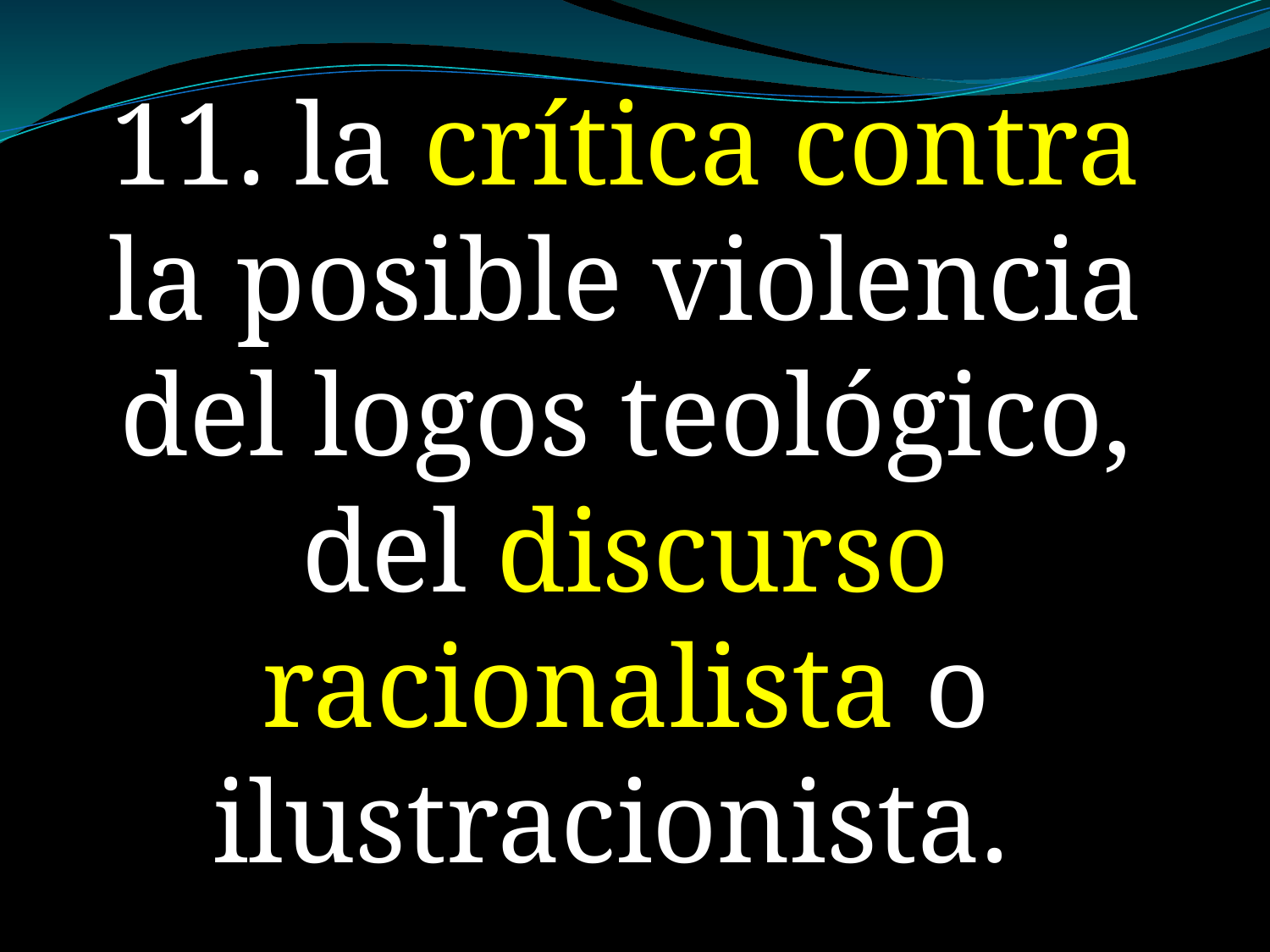

11. la crítica contra la posible violencia del logos teológico, del discurso racionalista o ilustracionista.